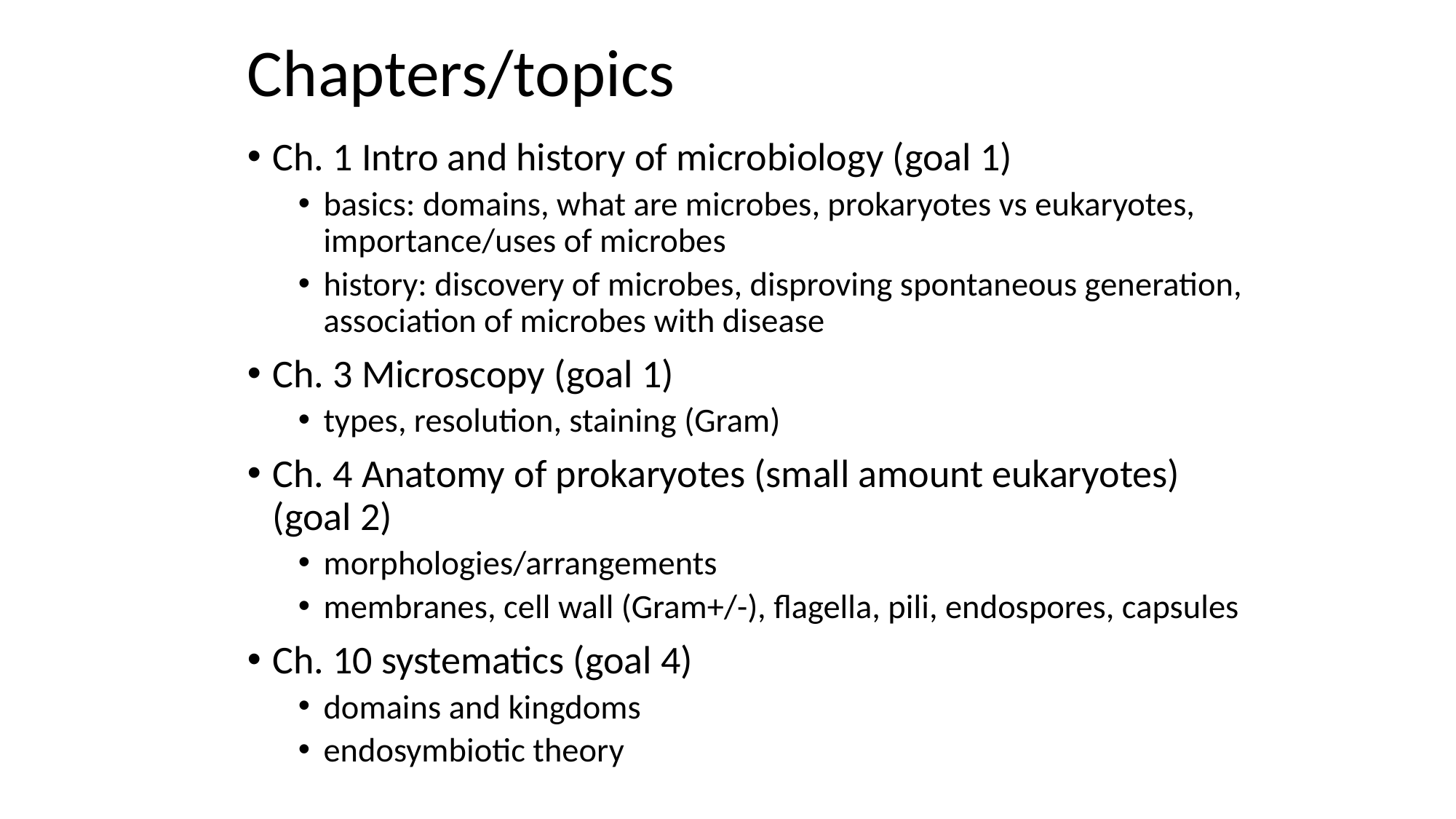

# Chapters/topics
Ch. 1 Intro and history of microbiology (goal 1)
basics: domains, what are microbes, prokaryotes vs eukaryotes, importance/uses of microbes
history: discovery of microbes, disproving spontaneous generation, association of microbes with disease
Ch. 3 Microscopy (goal 1)
types, resolution, staining (Gram)
Ch. 4 Anatomy of prokaryotes (small amount eukaryotes) (goal 2)
morphologies/arrangements
membranes, cell wall (Gram+/-), flagella, pili, endospores, capsules
Ch. 10 systematics (goal 4)
domains and kingdoms
endosymbiotic theory